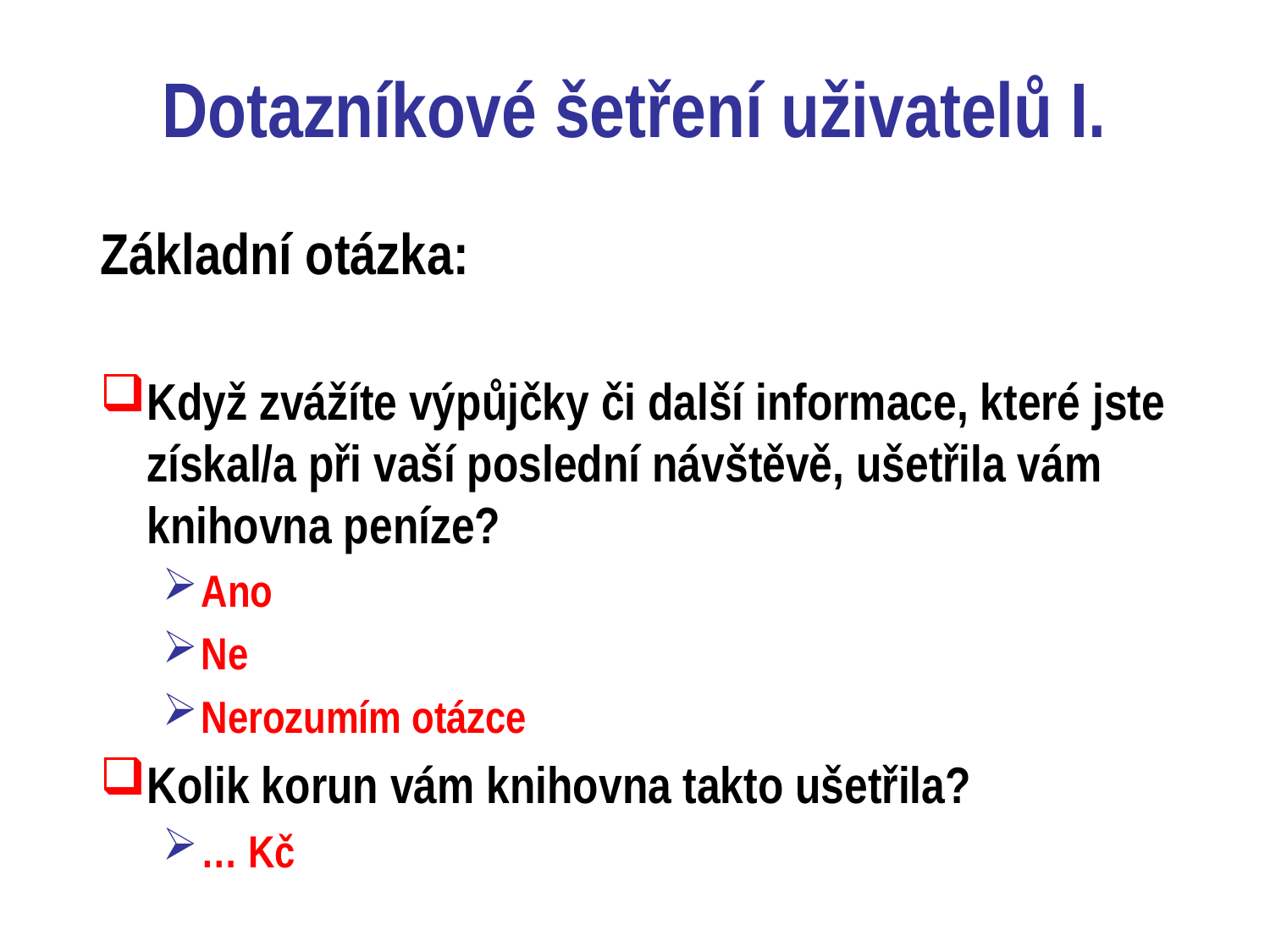

# Dotazníkové šetření uživatelů I.
Základní otázka:

Když zvážíte výpůjčky či další informace, které jste získal/a při vaší poslední návštěvě, ušetřila vám knihovna peníze?
Ano
Ne
Nerozumím otázce
Kolik korun vám knihovna takto ušetřila?
… Kč